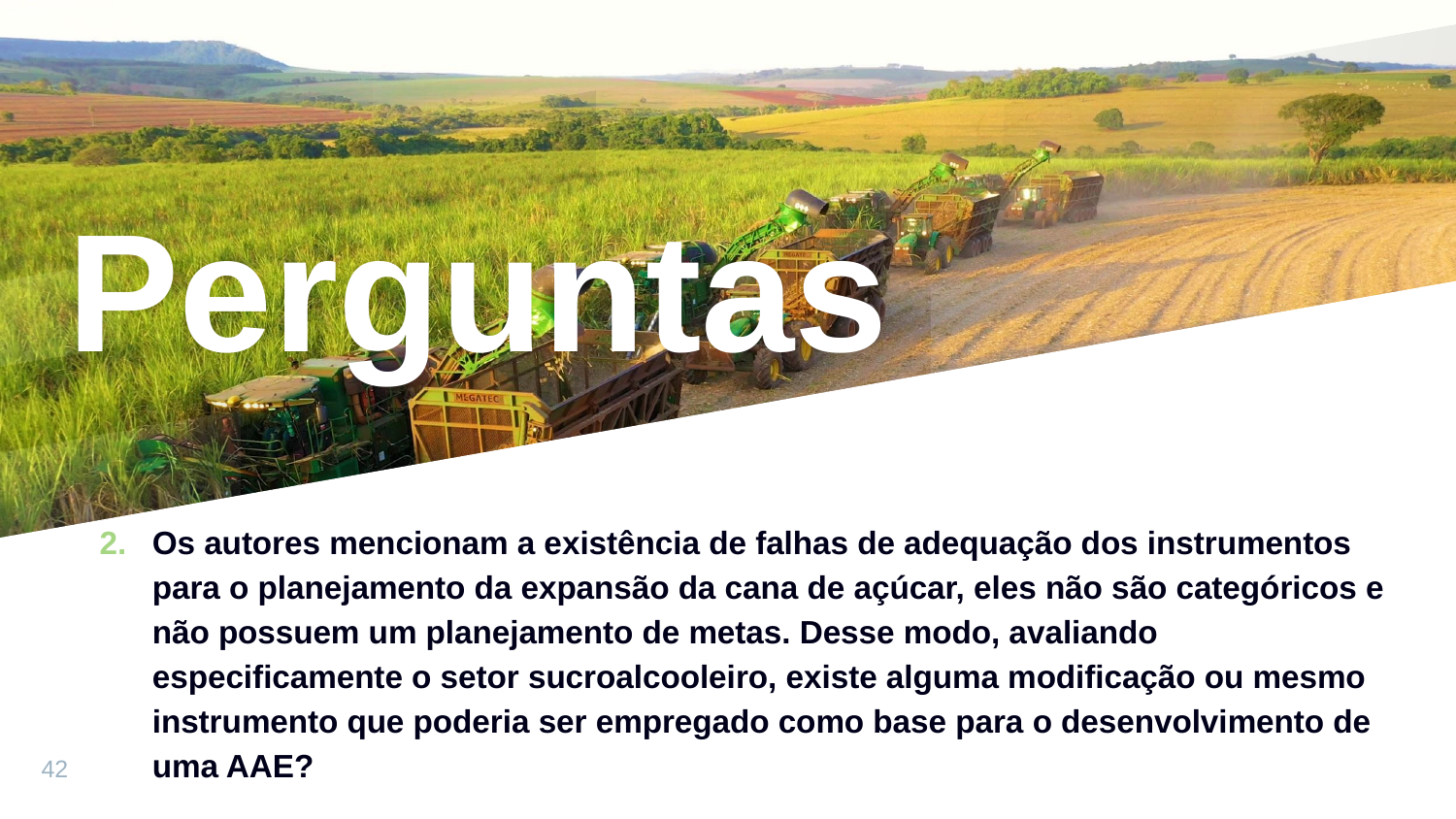

# Perguntas
Os autores mencionam a existência de falhas de adequação dos instrumentos para o planejamento da expansão da cana de açúcar, eles não são categóricos e não possuem um planejamento de metas. Desse modo, avaliando especificamente o setor sucroalcooleiro, existe alguma modificação ou mesmo instrumento que poderia ser empregado como base para o desenvolvimento de uma AAE?
42